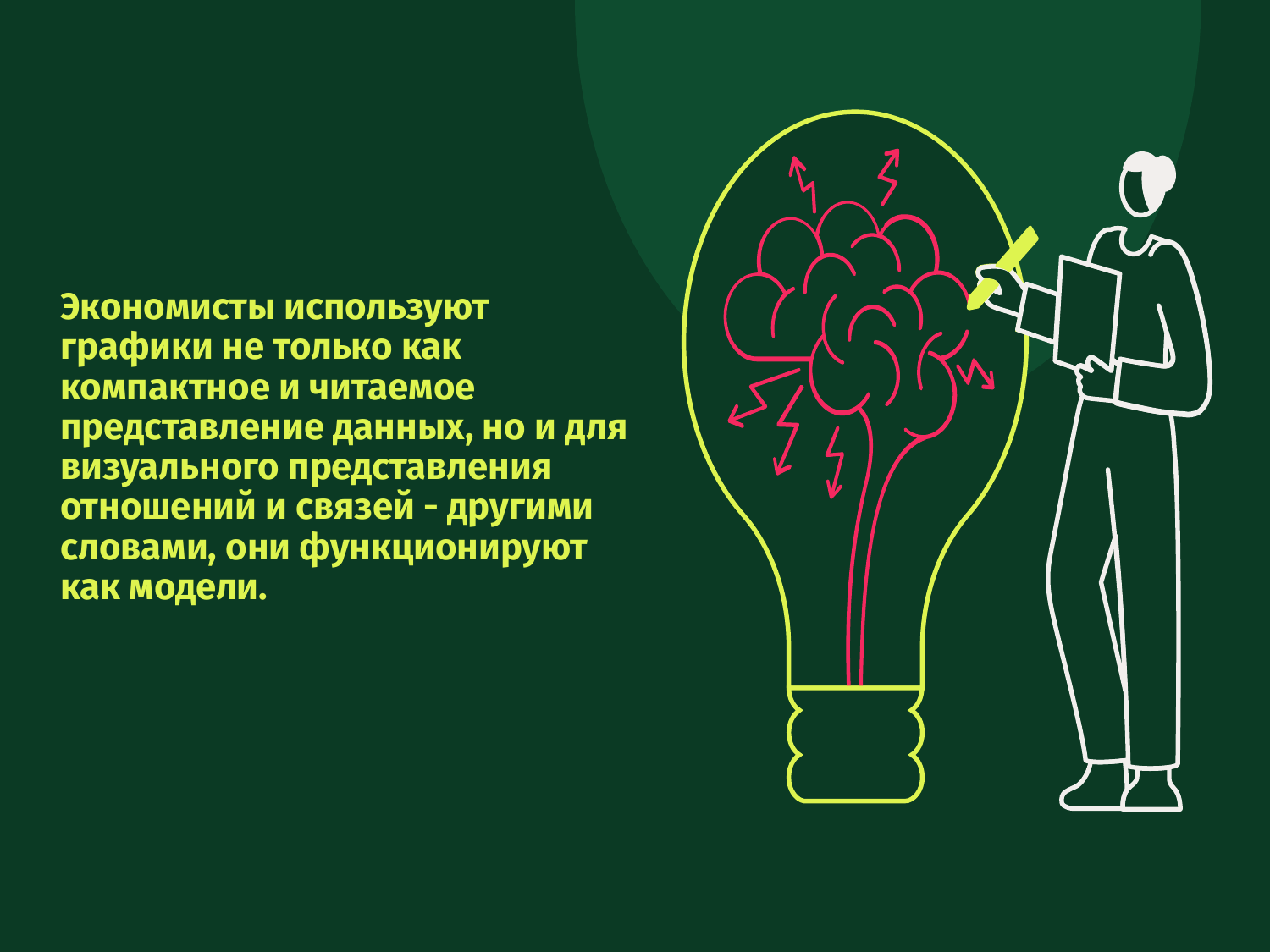

# Экономисты используют графики не только как компактное и читаемое представление данных, но и для визуального представления отношений и связей - другими словами, они функционируют как модели.